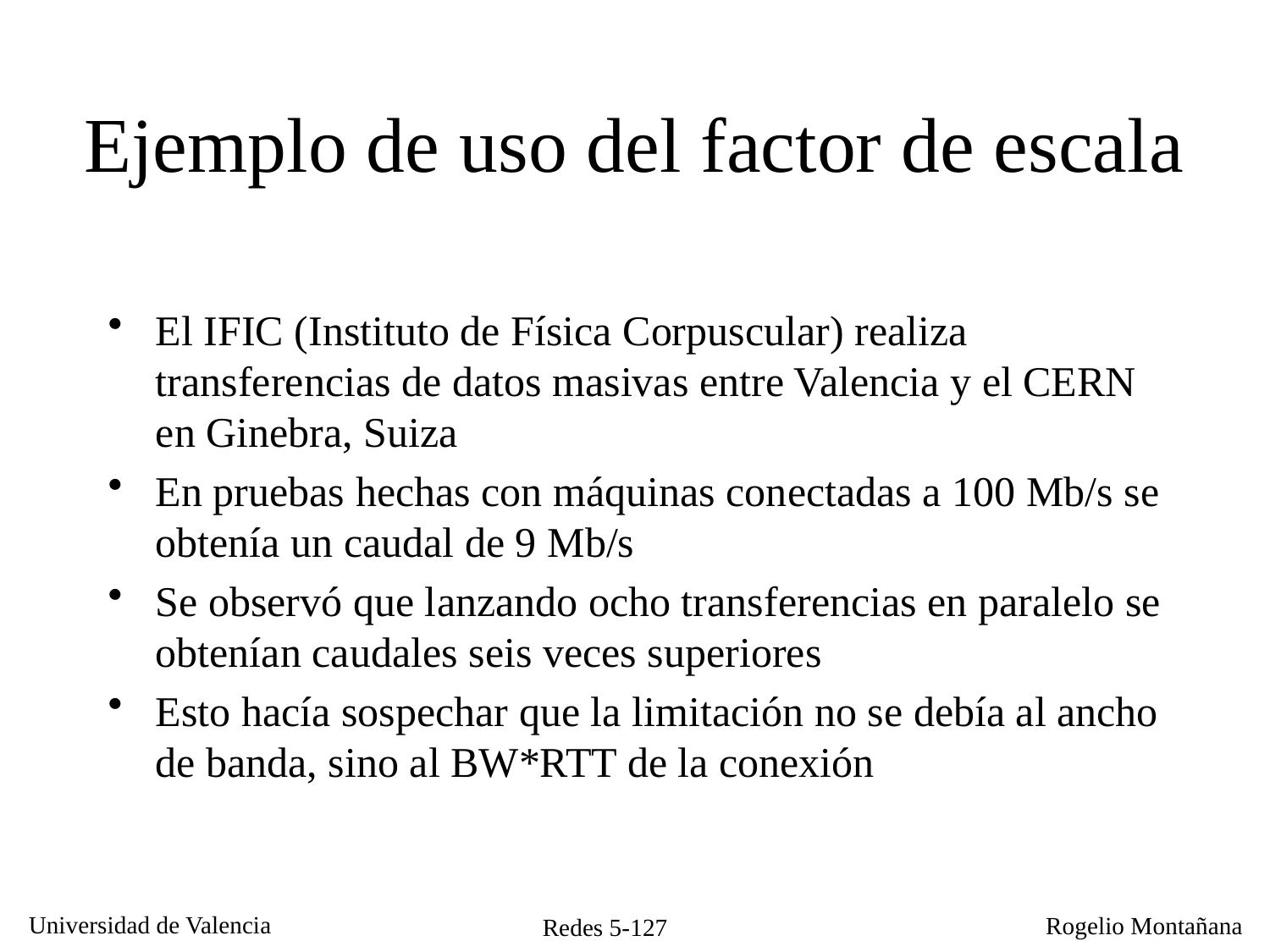

# Ejemplo de uso del factor de escala
El IFIC (Instituto de Física Corpuscular) realiza transferencias de datos masivas entre Valencia y el CERN en Ginebra, Suiza
En pruebas hechas con máquinas conectadas a 100 Mb/s se obtenía un caudal de 9 Mb/s
Se observó que lanzando ocho transferencias en paralelo se obtenían caudales seis veces superiores
Esto hacía sospechar que la limitación no se debía al ancho de banda, sino al BW*RTT de la conexión